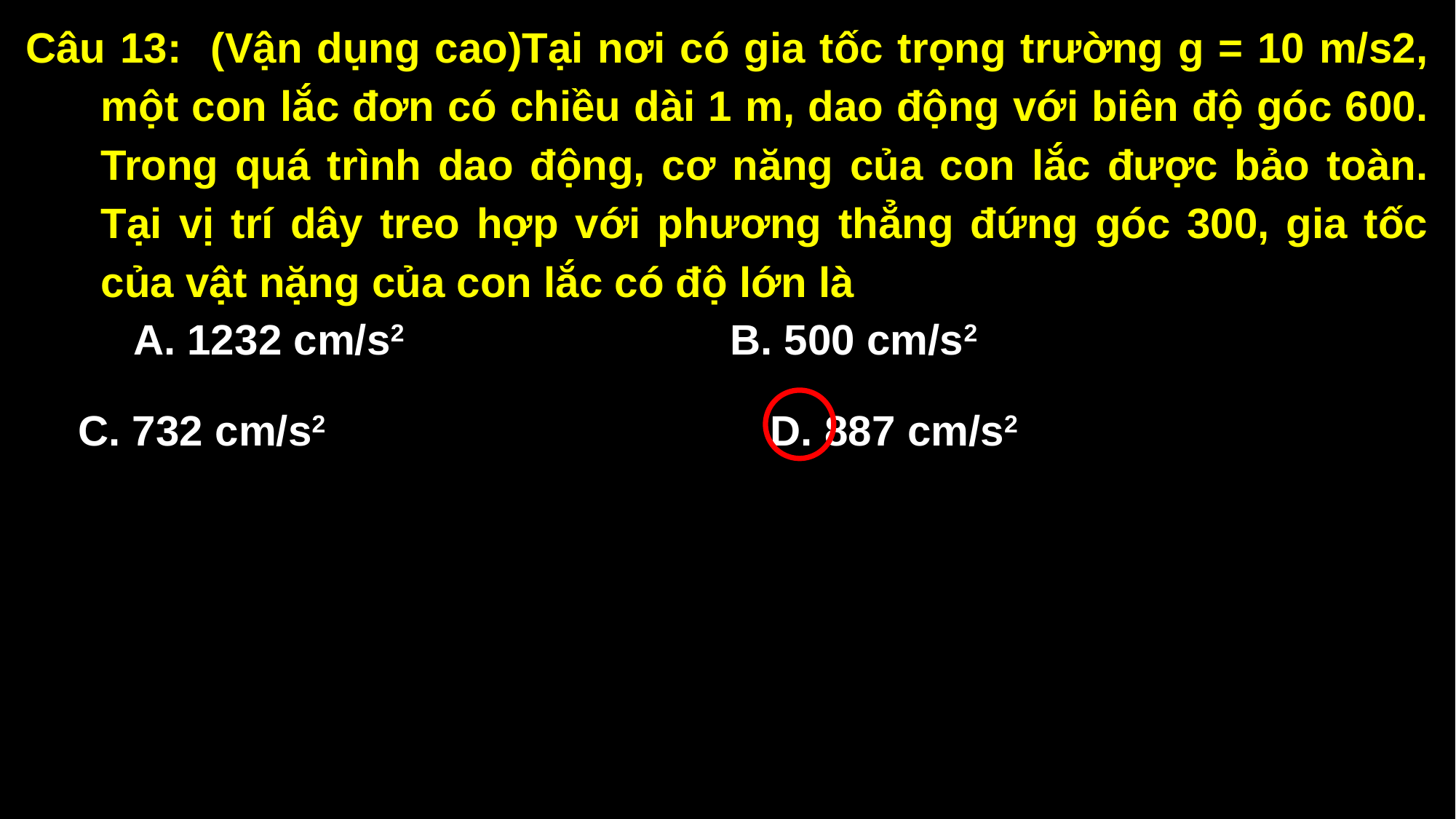

Câu 13:  (Vận dụng cao)Tại nơi có gia tốc trọng trường g = 10 m/s2, một con lắc đơn có chiều dài 1 m, dao động với biên độ góc 600. Trong quá trình dao động, cơ năng của con lắc được bảo toàn. Tại vị trí dây treo hợp với phương thẳng đứng góc 300, gia tốc của vật nặng của con lắc có độ lớn là

A. 1232 cm/s2
B. 500 cm/s2

C. 732 cm/s2
D. 887 cm/s2